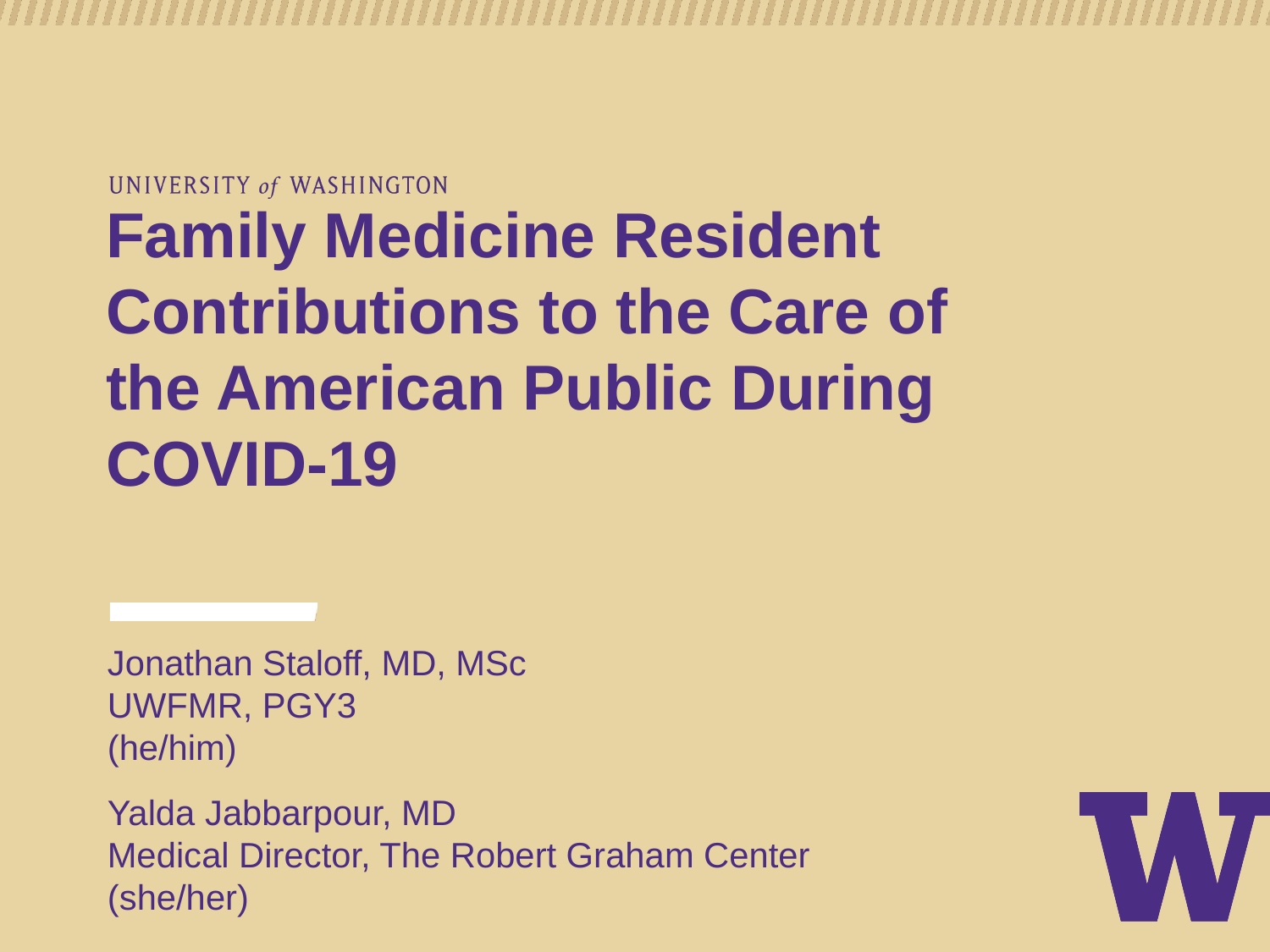

# Family Medicine Resident Contributions to the Care of the American Public During COVID-19

Jonathan Staloff, MD, MSc
UWFMR, PGY3
(he/him)

Yalda Jabbarpour, MD
Medical Director, The Robert Graham Center
(she/her)